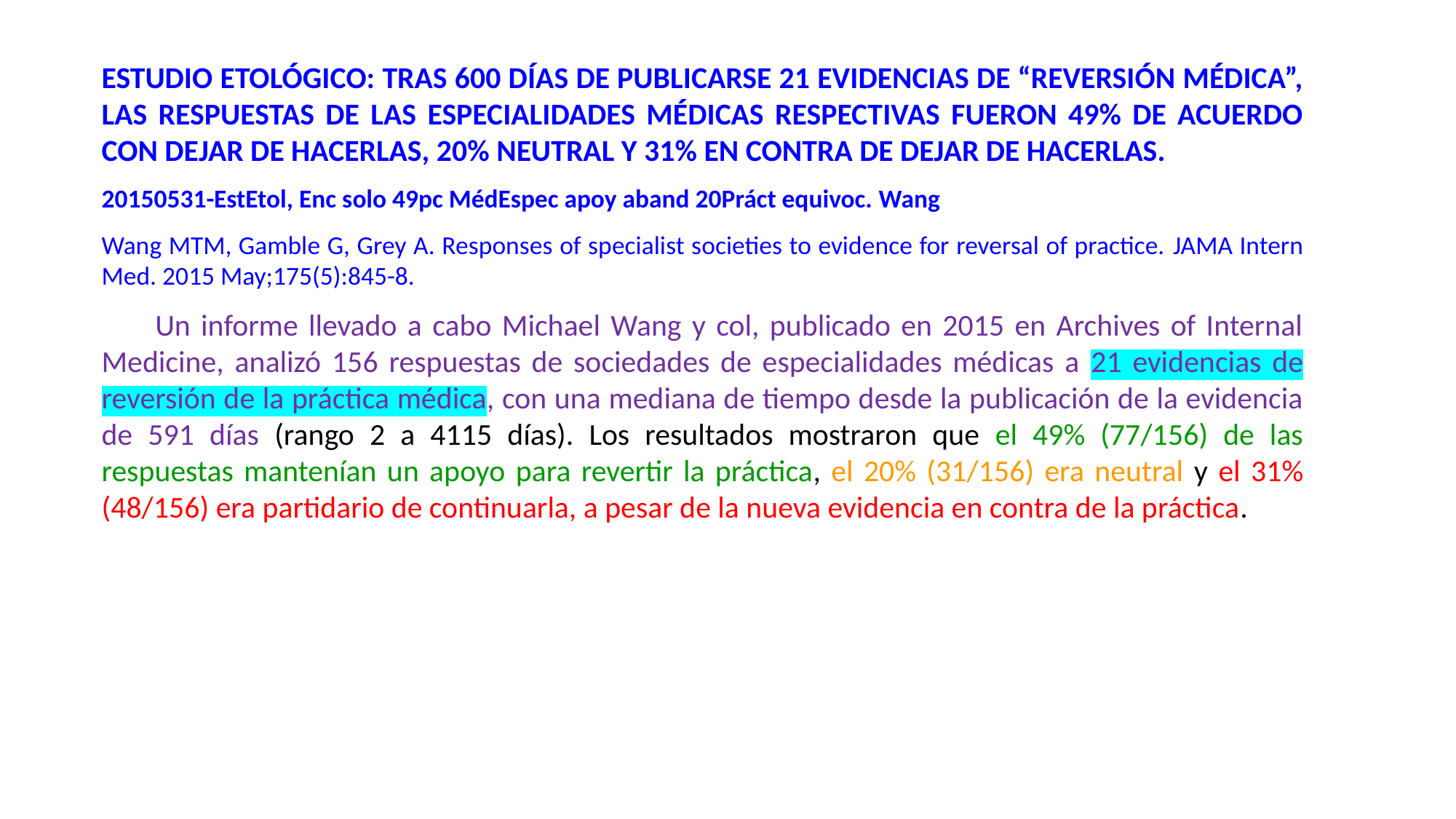

ESTUDIO ETOLÓGICO: TRAS 600 DÍAS DE PUBLICARSE 21 EVIDENCIAS DE “REVERSIÓN MÉDICA”, LAS RESPUESTAS DE LAS ESPECIALIDADES MÉDICAS RESPECTIVAS FUERON 49% DE ACUERDO CON DEJAR DE HACERLAS, 20% NEUTRAL Y 31% EN CONTRA DE DEJAR DE HACERLAS.
20150531-EstEtol, Enc solo 49pc MédEspec apoy aband 20Práct equivoc. Wang
Wang MTM, Gamble G, Grey A. Responses of specialist societies to evidence for reversal of practice. JAMA Intern Med. 2015 May;175(5):845-8.
Un informe llevado a cabo Michael Wang y col, publicado en 2015 en Archives of Internal Medicine, analizó 156 respuestas de sociedades de especialidades médicas a 21 evidencias de reversión de la práctica médica, con una mediana de tiempo desde la publicación de la evidencia de 591 días (rango 2 a 4115 días). Los resultados mostraron que el 49% (77/156) de las respuestas mantenían un apoyo para revertir la práctica, el 20% (31/156) era neutral y el 31% (48/156) era partidario de continuarla, a pesar de la nueva evidencia en contra de la práctica.